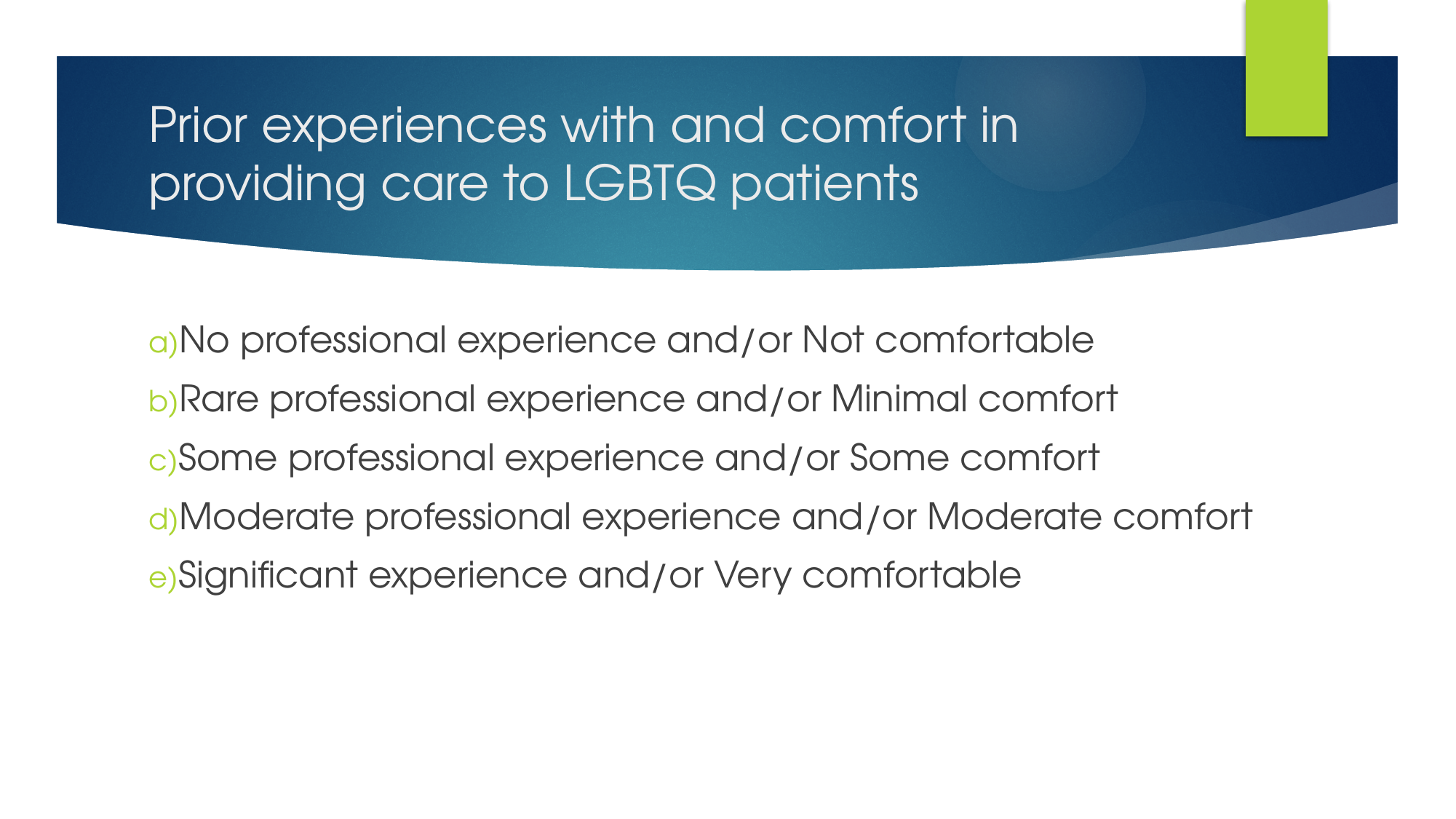

# Prior experiences with and comfort in providing care to LGBTQ patients
No professional experience and/or Not comfortable
Rare professional experience and/or Minimal comfort
Some professional experience and/or Some comfort
Moderate professional experience and/or Moderate comfort
Significant experience and/or Very comfortable